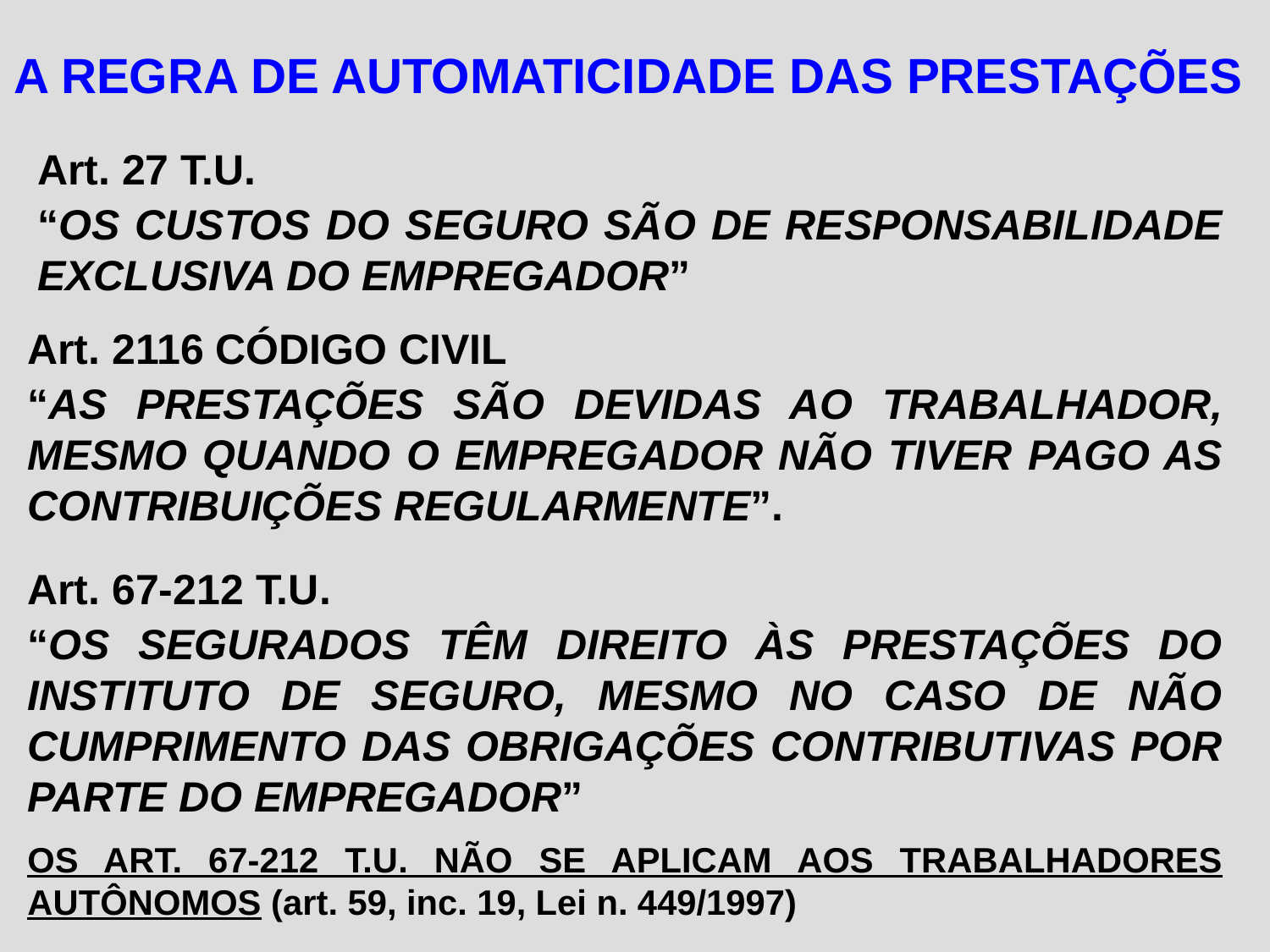

A REGRA DE AUTOMATICIDADE DAS PRESTAÇÕES
Art. 27 T.U.
“OS CUSTOS DO SEGURO SÃO DE RESPONSABILIDADE EXCLUSIVA DO EMPREGADOR”
Art. 2116 CÓDIGO CIVIL
“AS PRESTAÇÕES SÃO DEVIDAS AO TRABALHADOR, MESMO QUANDO O EMPREGADOR NÃO TIVER PAGO AS CONTRIBUIÇÕES REGULARMENTE”.
Art. 67-212 T.U.
“OS SEGURADOS TÊM DIREITO ÀS PRESTAÇÕES DO INSTITUTO DE SEGURO, MESMO NO CASO DE NÃO CUMPRIMENTO DAS OBRIGAÇÕES CONTRIBUTIVAS POR PARTE DO EMPREGADOR”
OS ART. 67-212 T.U. NÃO SE APLICAM AOS TRABALHADORES AUTÔNOMOS (art. 59, inc. 19, Lei n. 449/1997)